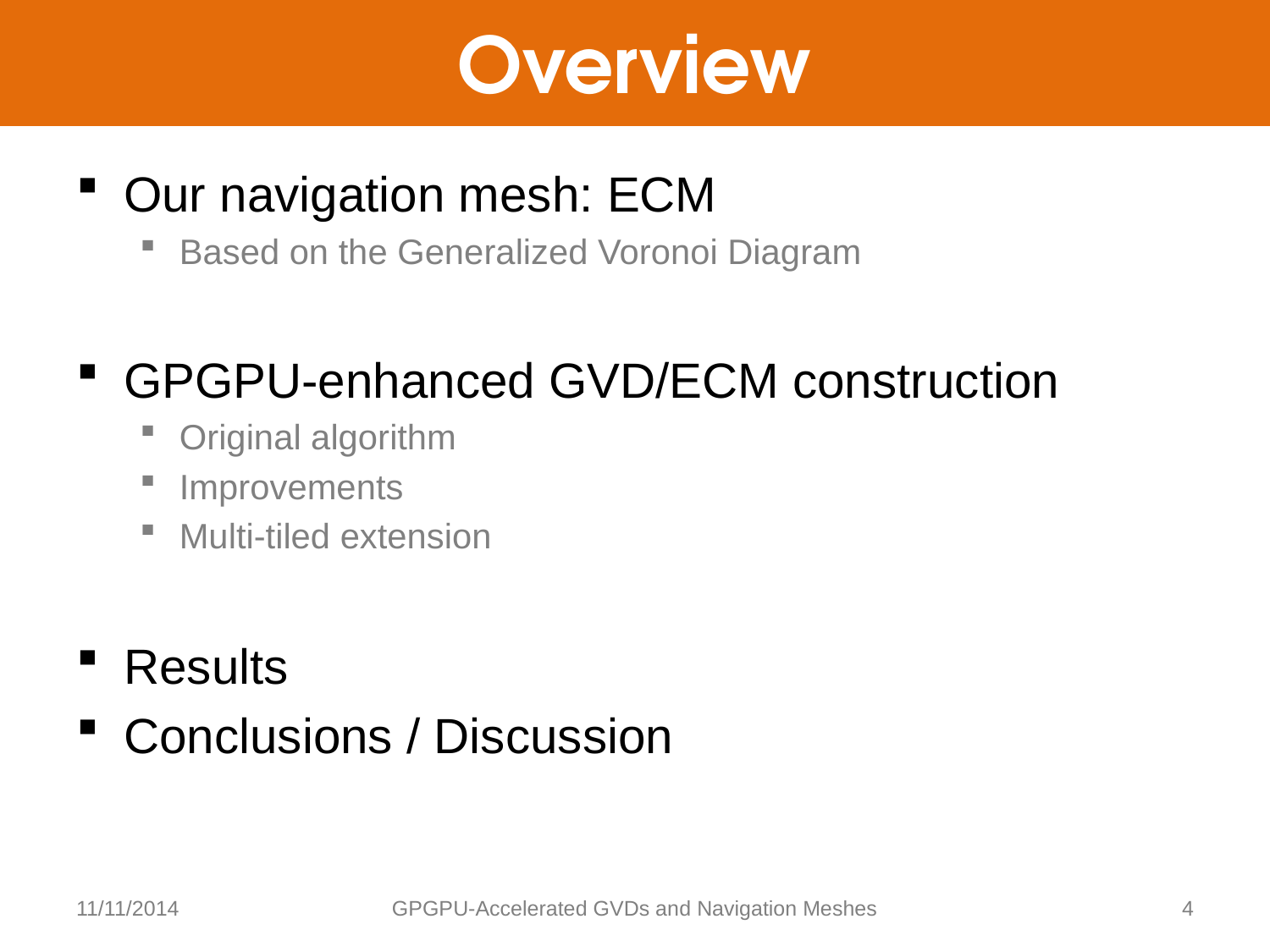

# Overview
Our navigation mesh: ECM
Based on the Generalized Voronoi Diagram

GPGPU-enhanced GVD/ECM construction
Original algorithm
Improvements
Multi-tiled extension

Results
Conclusions / Discussion
11/11/2014
GPGPU-Accelerated GVDs and Navigation Meshes
4